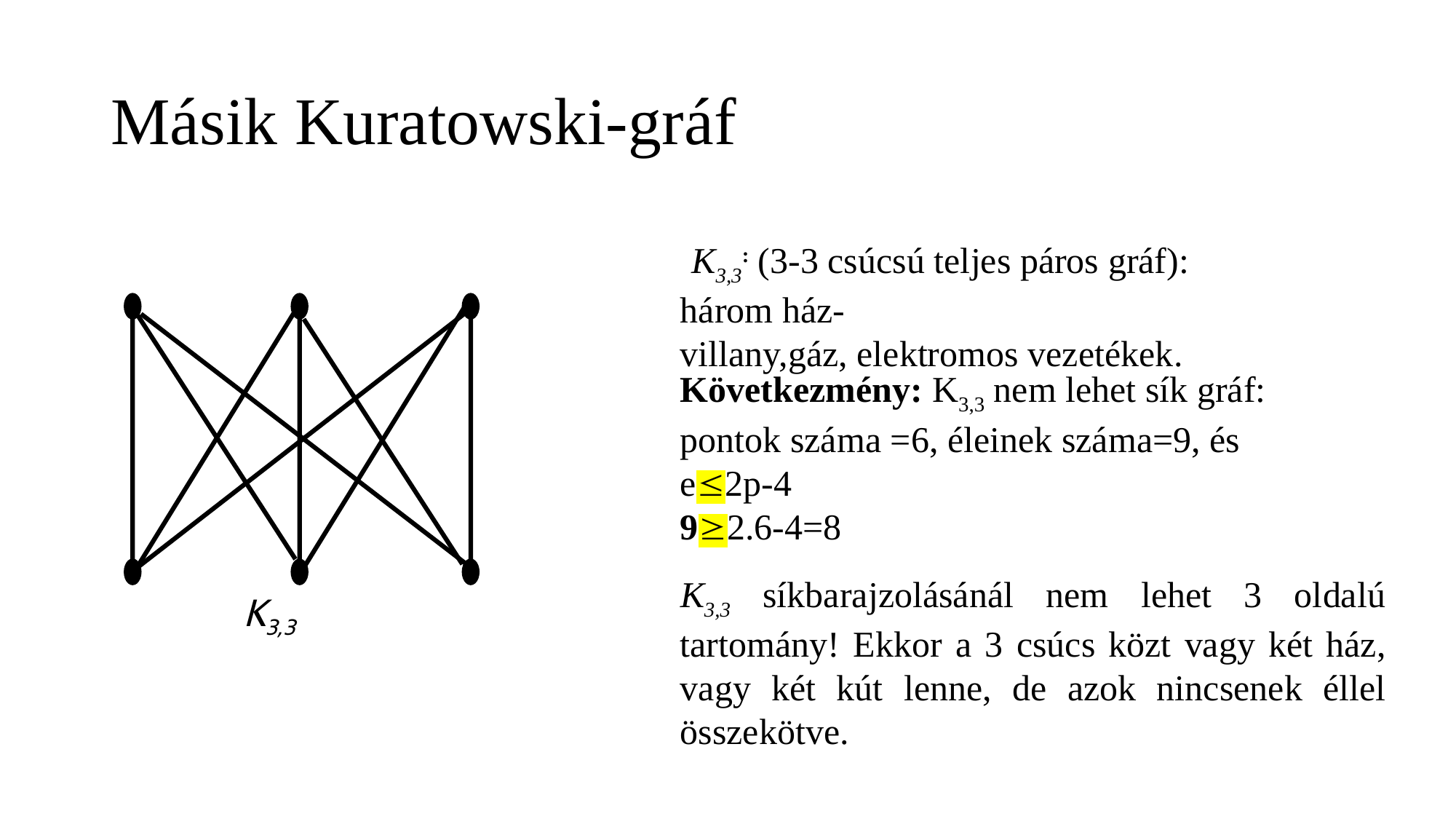

# Másik Kuratowski-gráf
 K3,3: (3-3 csúcsú teljes páros gráf):
három ház-
villany,gáz, elektromos vezetékek.

K3,3
Következmény: K3,3 nem lehet sík gráf:
pontok száma =6, éleinek száma=9, és
e≤2p-4
9≥2.6-4=8
K3,3 síkbarajzolásánál nem lehet 3 oldalú tartomány! Ekkor a 3 csúcs közt vagy két ház, vagy két kút lenne, de azok nincsenek éllel összekötve.